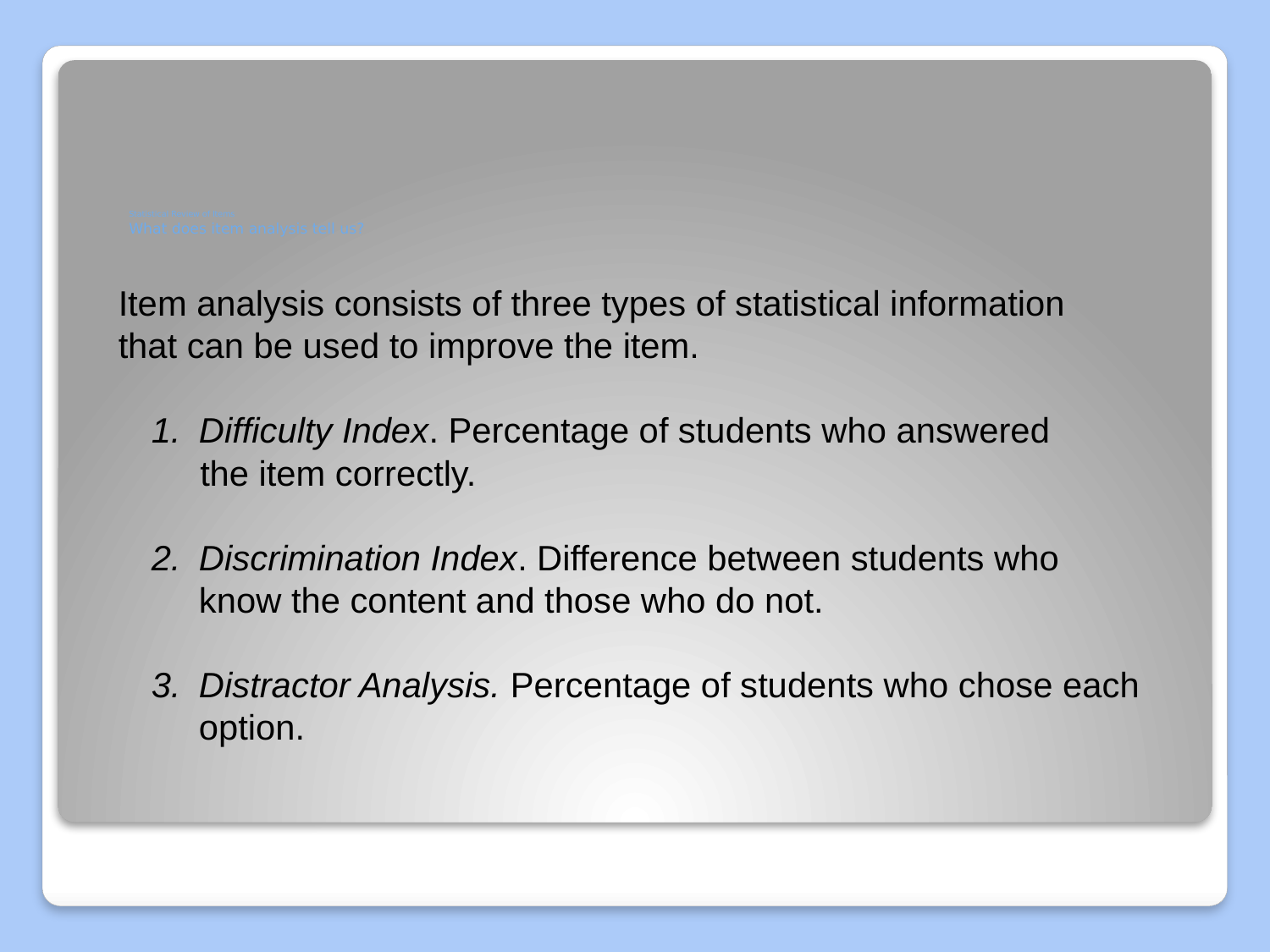

# Statistical Review of Items What does item analysis tell us?
Item analysis consists of three types of statistical information
that can be used to improve the item.

Difficulty Index. Percentage of students who answered
     the item correctly.

Discrimination Index. Difference between students who know the content and those who do not.

3.	Distractor Analysis. Percentage of students who chose each option.